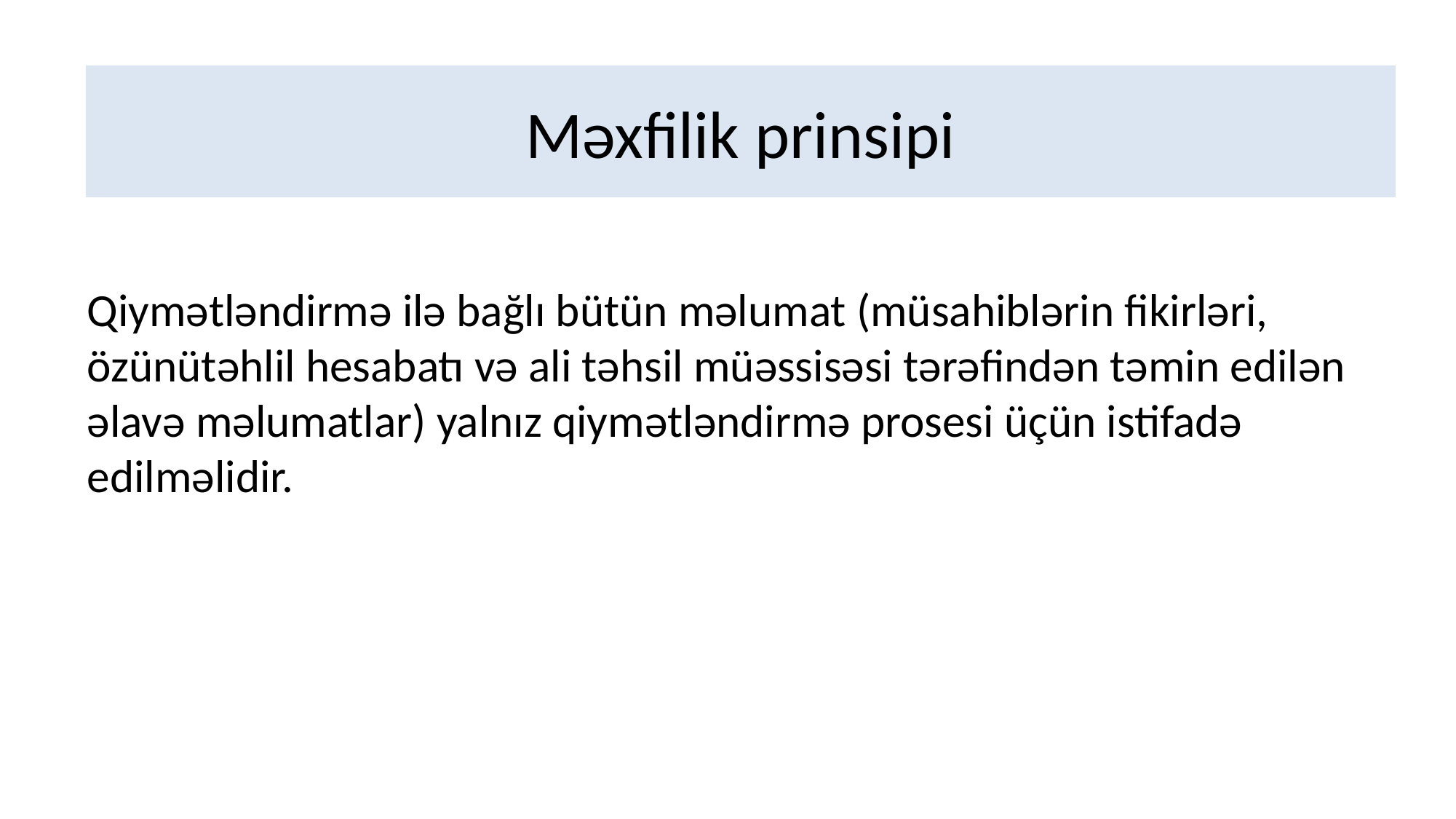

# Məxfilik prinsipi

Qiymətləndirmə ilə bağlı bütün məlumat (müsahiblərin fikirləri, özünütəhlil hesabatı və ali təhsil müəssisəsi tərəfindən təmin edilən əlavə məlumatlar) yalnız qiymətləndirmə prosesi üçün istifadə edilməlidir.